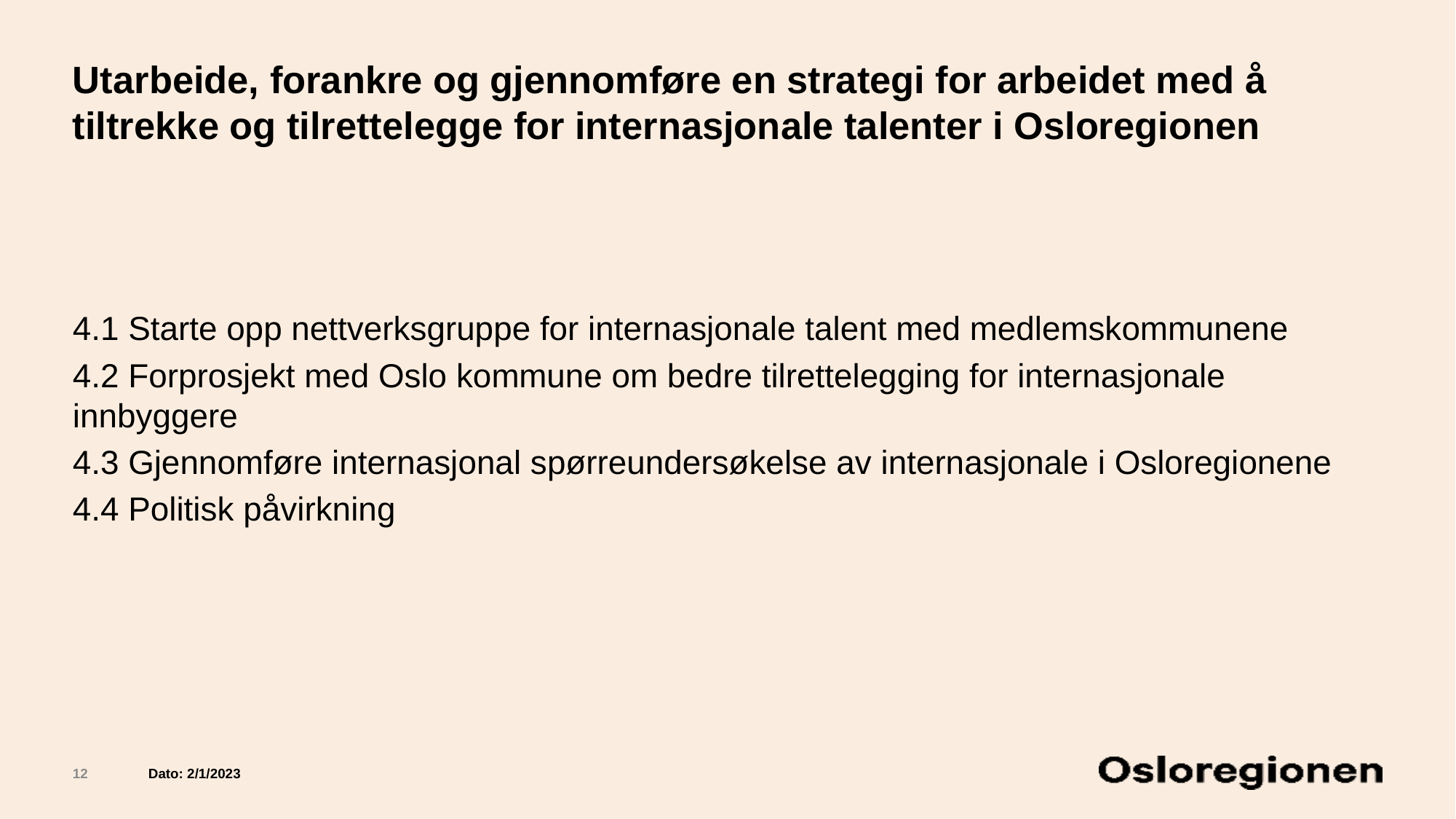

# Utarbeide, forankre og gjennomføre en strategi for arbeidet med å tiltrekke og tilrettelegge for internasjonale talenter i Osloregionen
4.1 Starte opp nettverksgruppe for internasjonale talent med medlemskommunene
4.2 Forprosjekt med Oslo kommune om bedre tilrettelegging for internasjonale innbyggere
4.3 Gjennomføre internasjonal spørreundersøkelse av internasjonale i Osloregionene
4.4 Politisk påvirkning

12